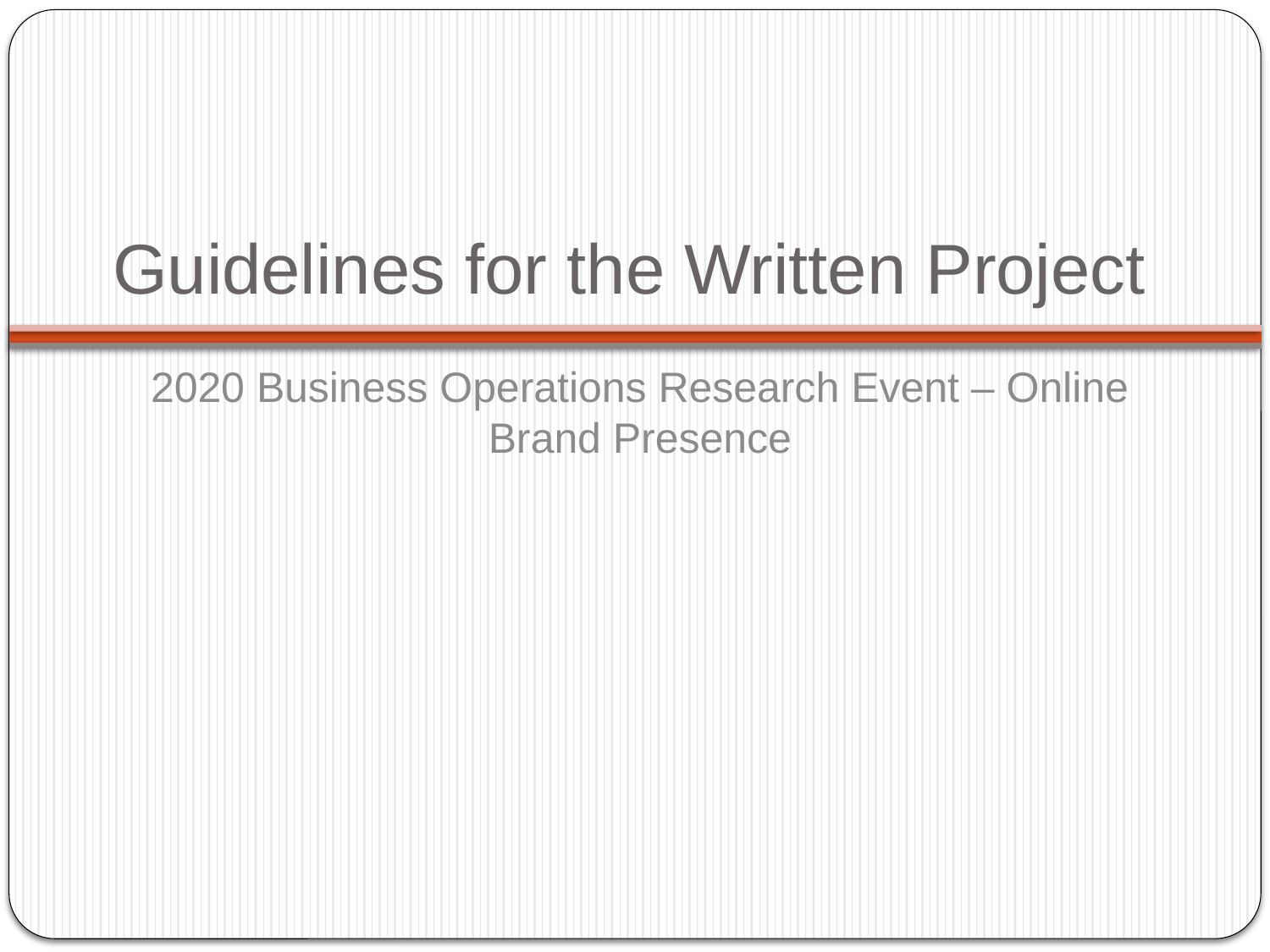

# Guidelines for the Written Project
2020 Business Operations Research Event – Online Brand Presence